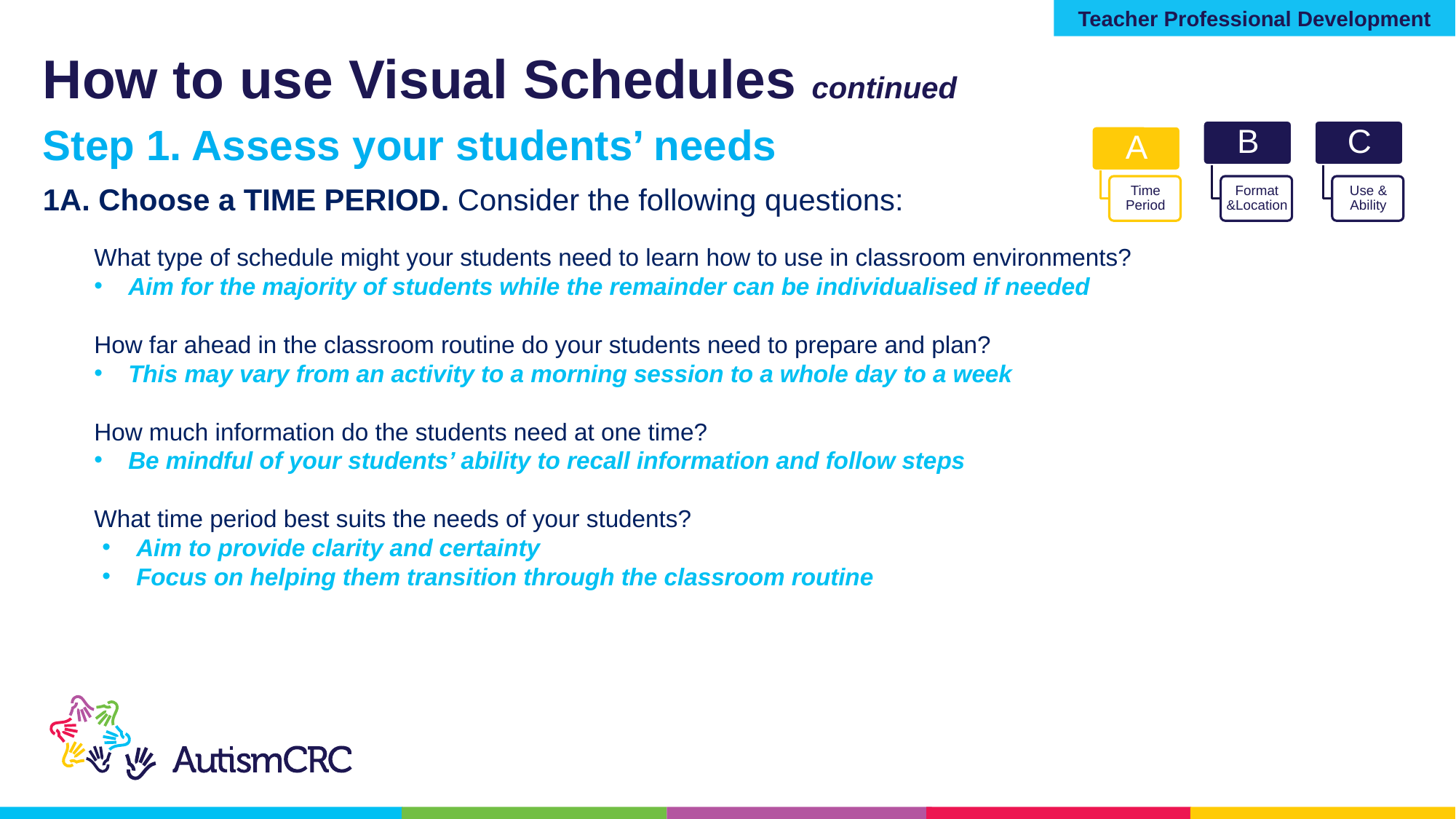

Teacher Professional Development
# How to use Visual Schedules continued
A
Time Period
B
Format &Location
C
Use & Ability
Step 1. Assess your students’ needs
1A. Choose a TIME PERIOD. Consider the following questions:
What type of schedule might your students need to learn how to use in classroom environments?
Aim for the majority of students while the remainder can be individualised if needed

How far ahead in the classroom routine do your students need to prepare and plan?
This may vary from an activity to a morning session to a whole day to a week

How much information do the students need at one time?
Be mindful of your students’ ability to recall information and follow steps

What time period best suits the needs of your students?
Aim to provide clarity and certainty
Focus on helping them transition through the classroom routine